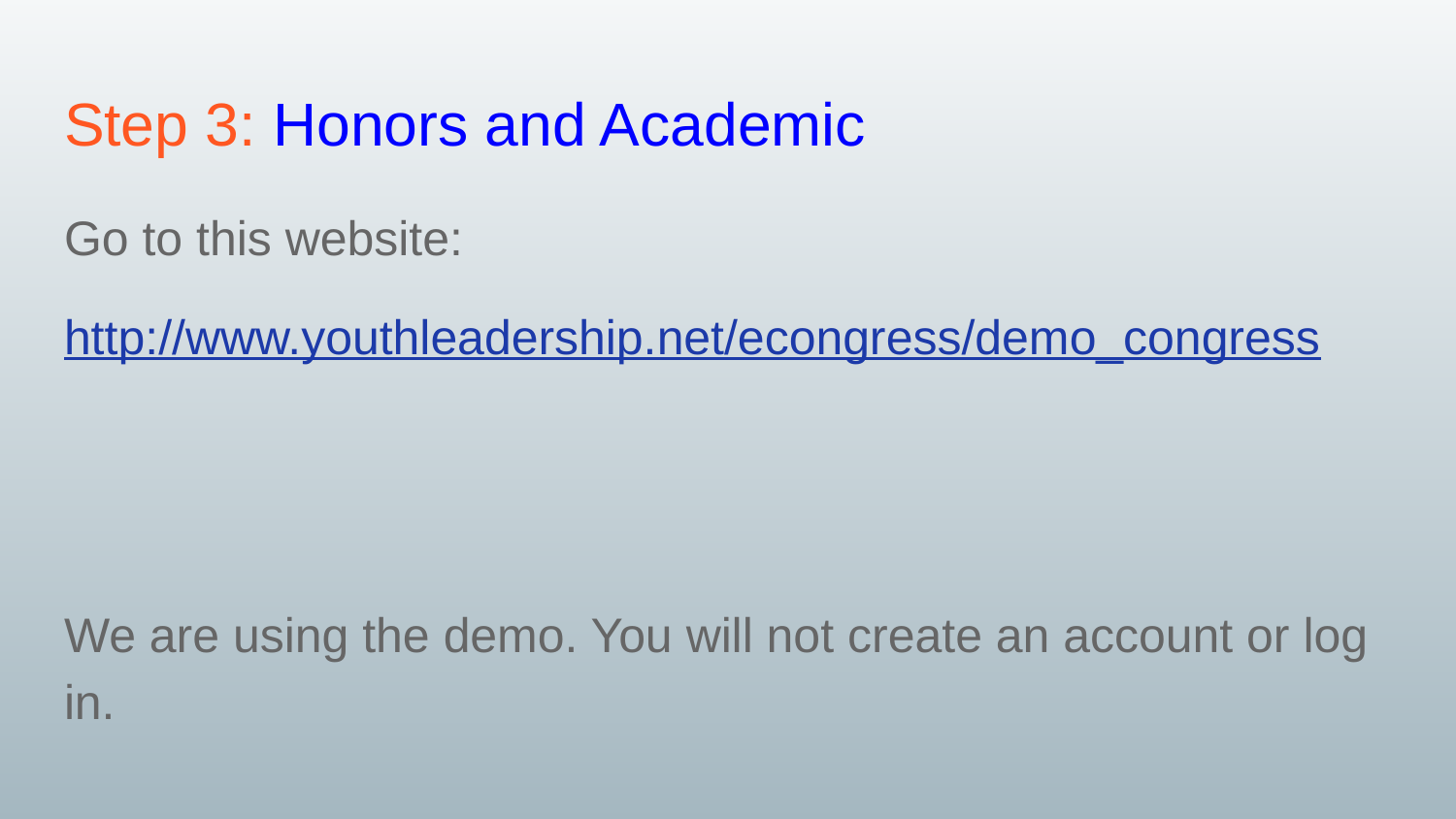

# Step 3: Honors and Academic
Go to this website:
http://www.youthleadership.net/econgress/demo_congress

We are using the demo. You will not create an account or log in.